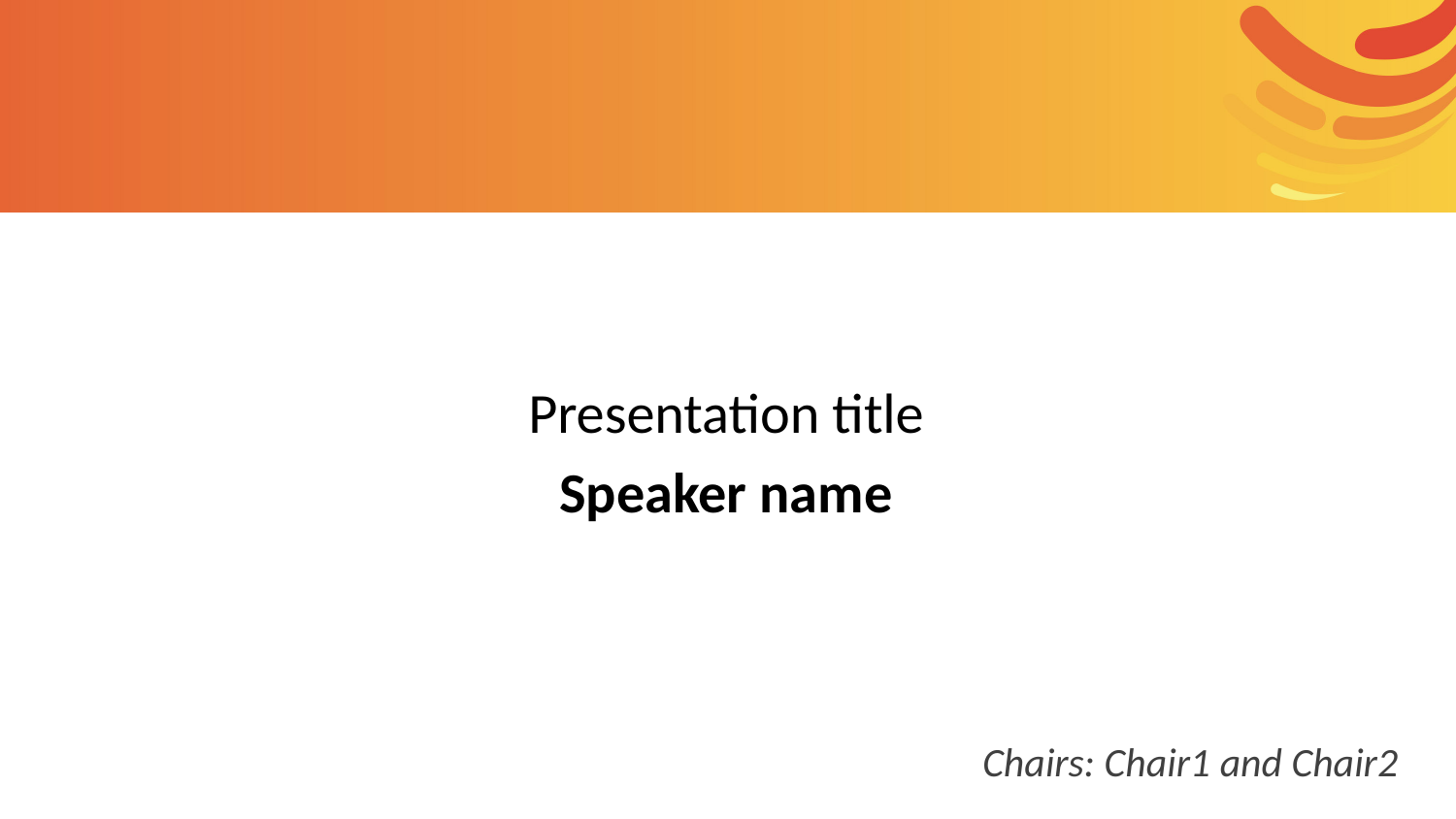

#
Presentation title
Speaker name
Chairs: Chair1 and Chair2